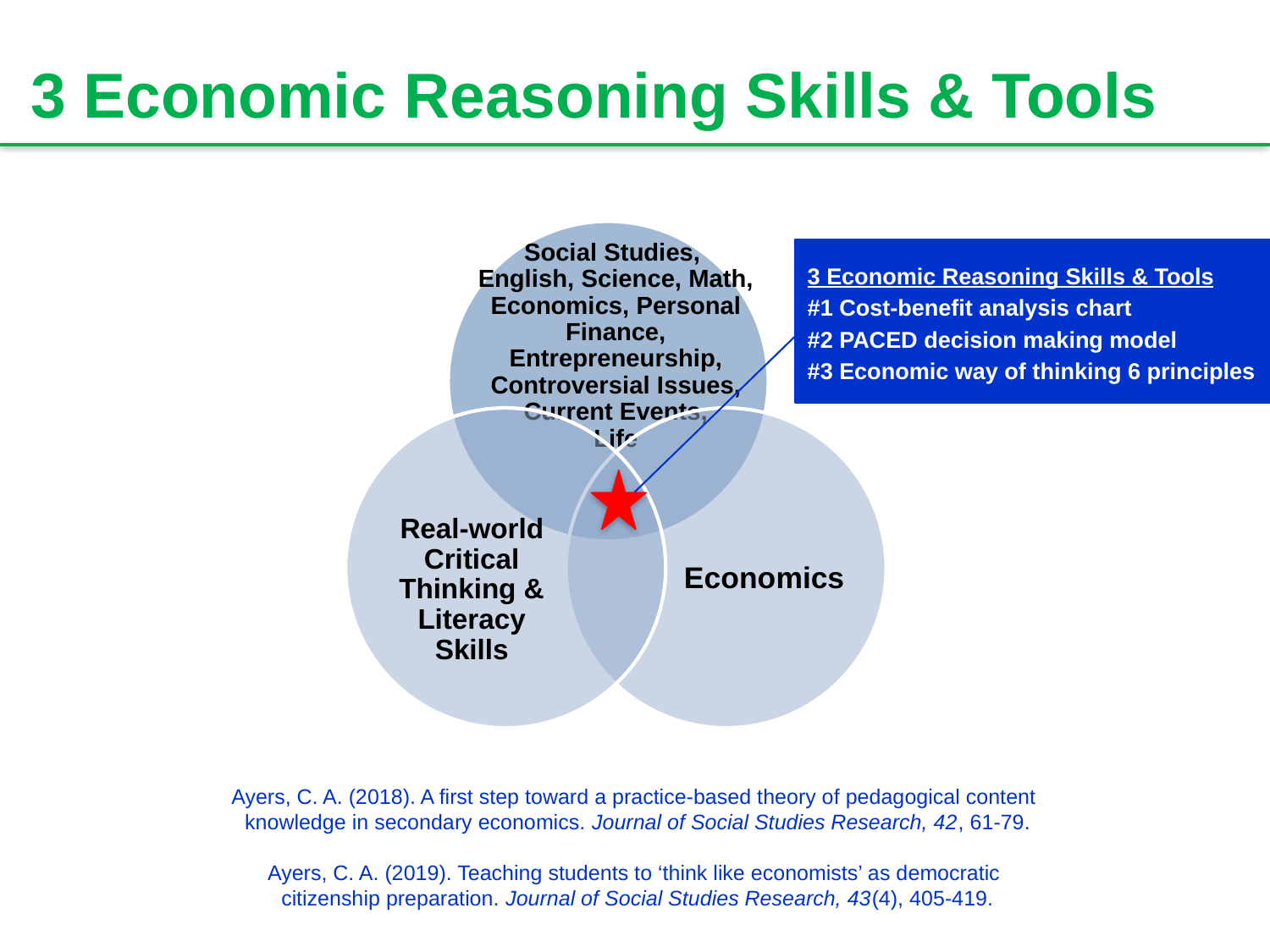

3 Economic Reasoning Skills & Tools

Social Studies,
English, Science, Math, Economics, Personal Finance, Entrepreneurship, Controversial Issues, Current Events,
Life

Real-world
Critical
Thinking & Literacy
Skills
 Economics
3 Economic Reasoning Skills & Tools
#1 Cost-benefit analysis chart
#2 PACED decision making model
#3 Economic way of thinking 6 principles

Ayers, C. A. (2018). A first step toward a practice-based theory of pedagogical content
knowledge in secondary economics. Journal of Social Studies Research, 42, 61-79.

Ayers, C. A. (2019). Teaching students to ‘think like economists’ as democratic
citizenship preparation. Journal of Social Studies Research, 43(4), 405-419.